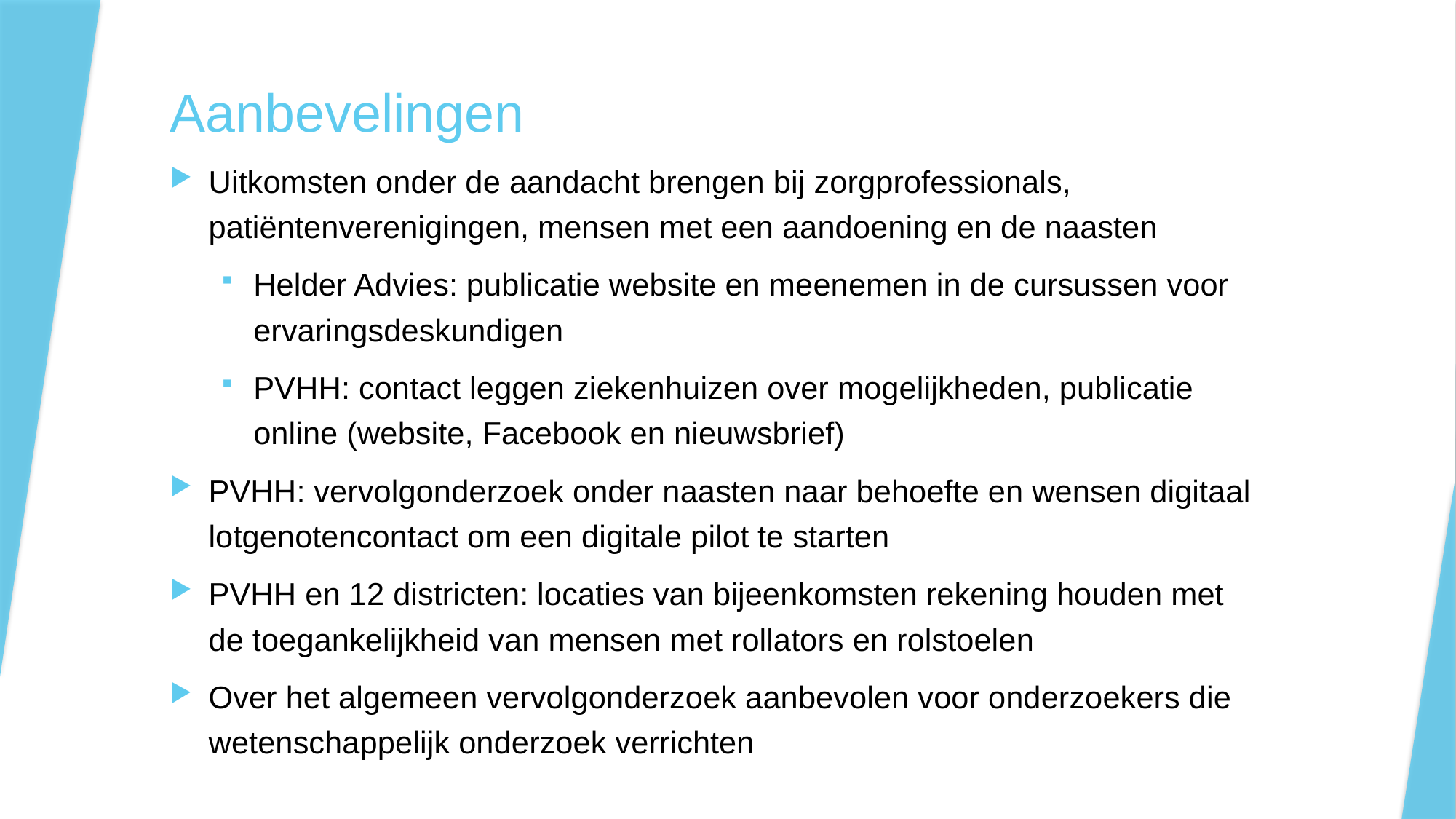

# Aanbevelingen
Uitkomsten onder de aandacht brengen bij zorgprofessionals, patiëntenverenigingen, mensen met een aandoening en de naasten
Helder Advies: publicatie website en meenemen in de cursussen voor ervaringsdeskundigen
PVHH: contact leggen ziekenhuizen over mogelijkheden, publicatie online (website, Facebook en nieuwsbrief)
PVHH: vervolgonderzoek onder naasten naar behoefte en wensen digitaal lotgenotencontact om een digitale pilot te starten
PVHH en 12 districten: locaties van bijeenkomsten rekening houden met de toegankelijkheid van mensen met rollators en rolstoelen
Over het algemeen vervolgonderzoek aanbevolen voor onderzoekers die wetenschappelijk onderzoek verrichten